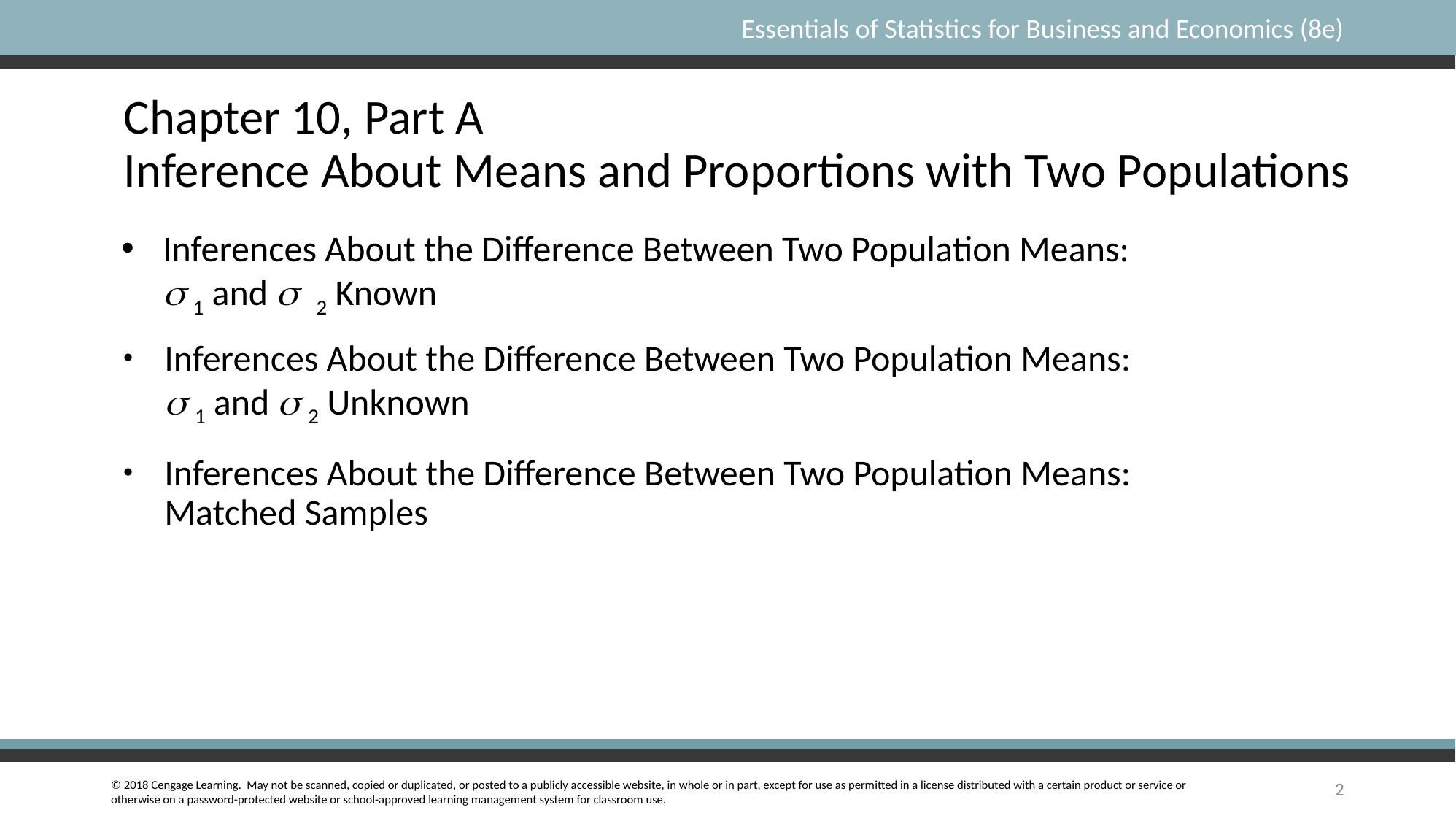

# Chapter 10, Part A Inference About Means and Proportions with Two Populations
Inferences About the Difference Between Two Population Means: σ 1 and σ 2 Known
Inferences About the Difference Between Two Population Means:  σ 1 and σ 2 Unknown
Inferences About the Difference Between Two Population Means:  Matched Samples
2